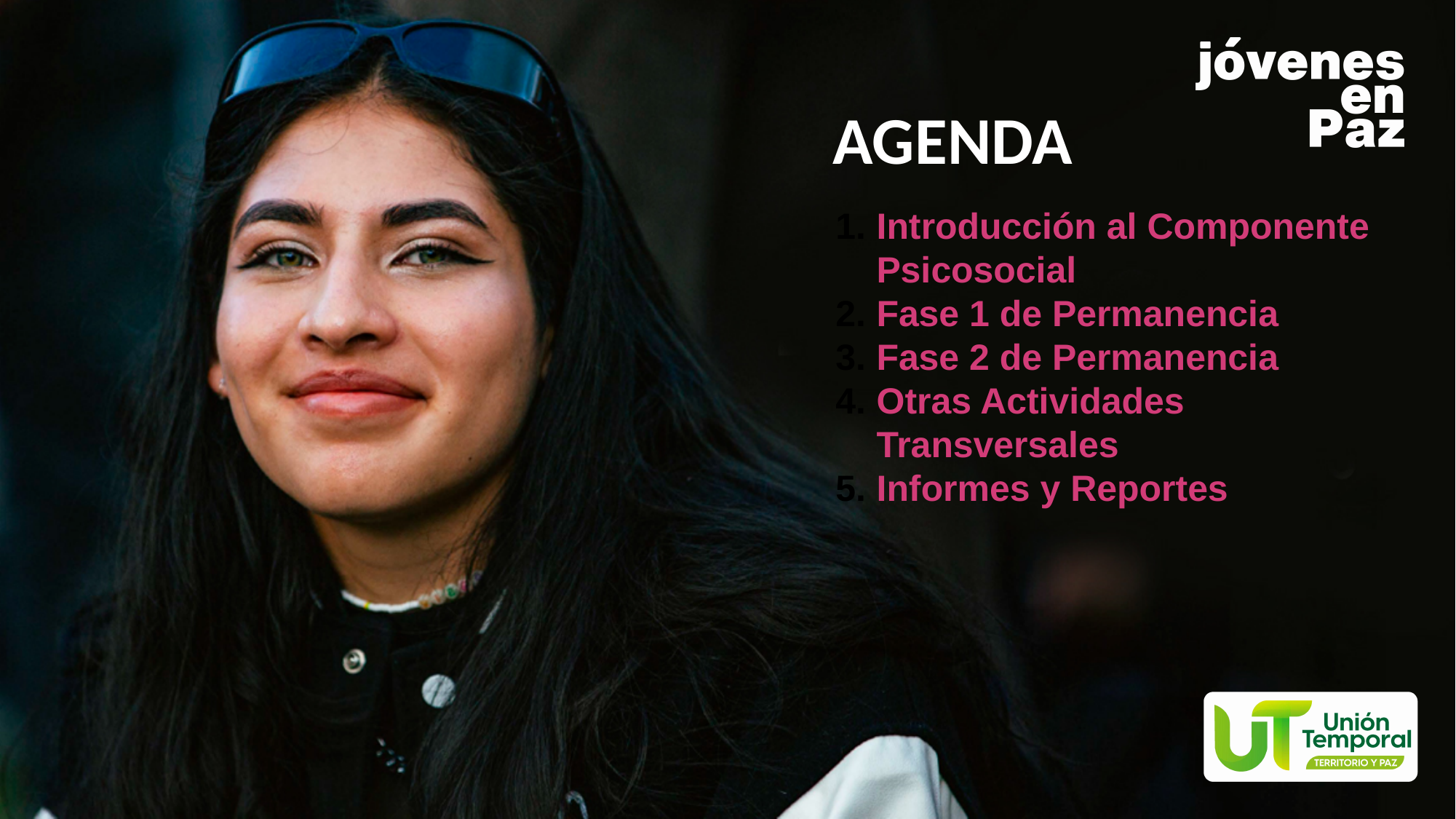

AGENDA
Introducción al Componente Psicosocial
Fase 1 de Permanencia
Fase 2 de Permanencia
Otras Actividades Transversales
Informes y Reportes